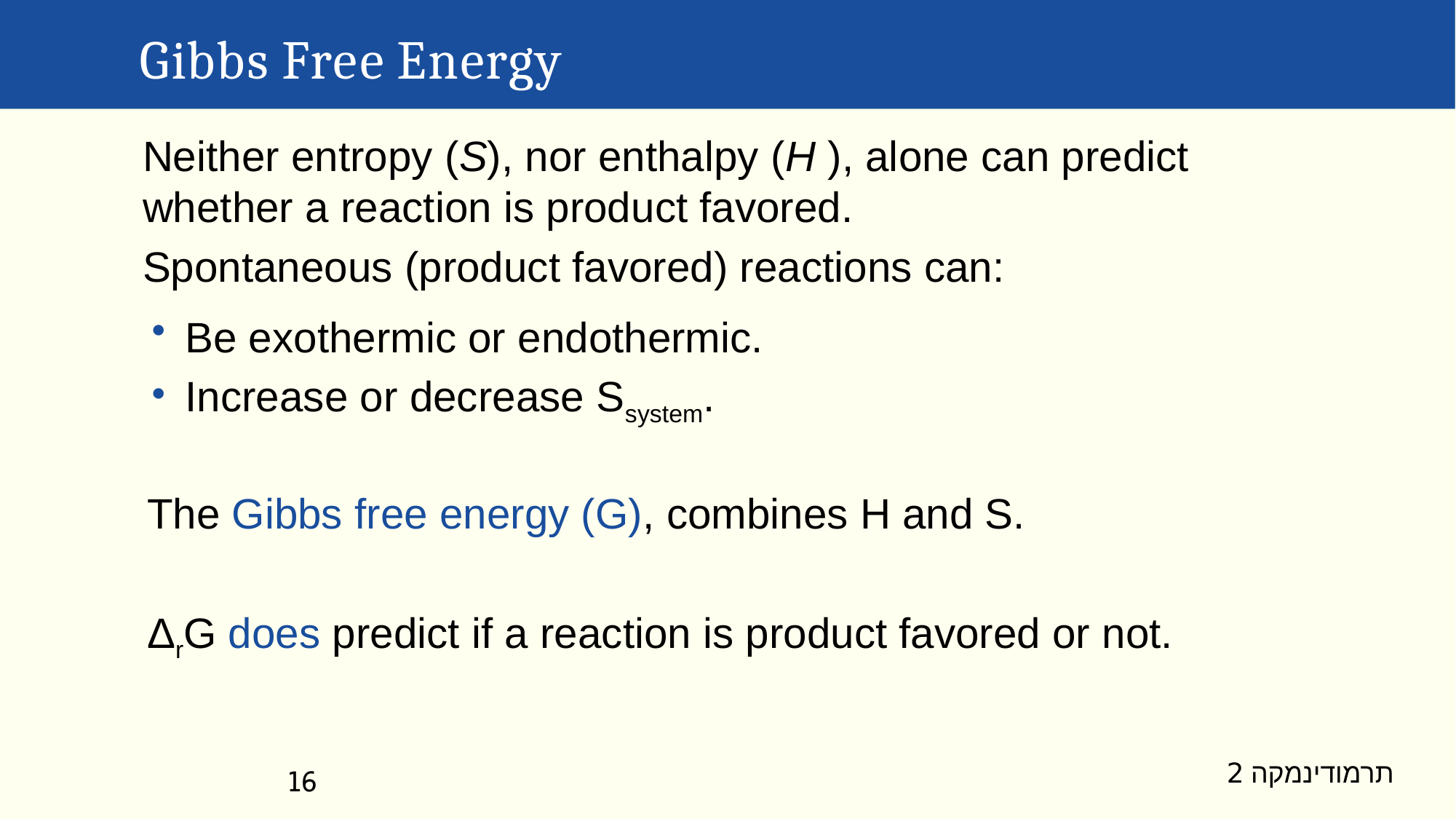

Gibbs Free Energy
Neither entropy (S), nor enthalpy (H ), alone can predict whether a reaction is product favored.
Spontaneous (product favored) reactions can:
Be exothermic or endothermic.
Increase or decrease Ssystem.
The Gibbs free energy (G), combines H and S.

ΔrG does predict if a reaction is product favored or not.
תרמודינמקה 2
16